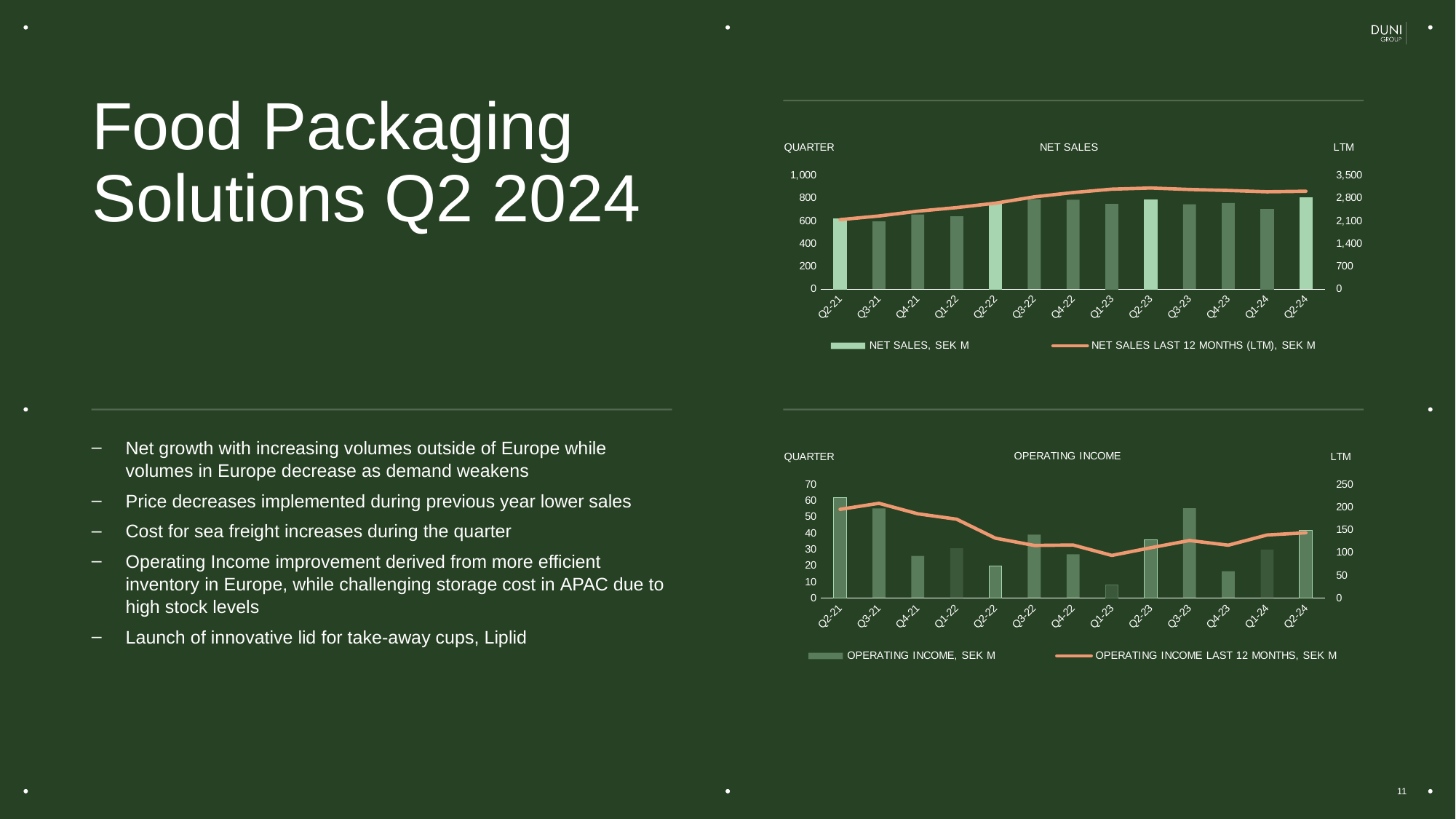

# Food Packaging Solutions Q2 2024

[unsupported chart]

Net growth with increasing volumes outside of Europe while volumes in Europe decrease as demand weakens
Price decreases implemented during previous year lower sales
Cost for sea freight increases during the quarter
Operating Income improvement derived from more efficient inventory in Europe, while challenging storage cost in APAC due to high stock levels
Launch of innovative lid for take-away cups, Liplid

[unsupported chart]